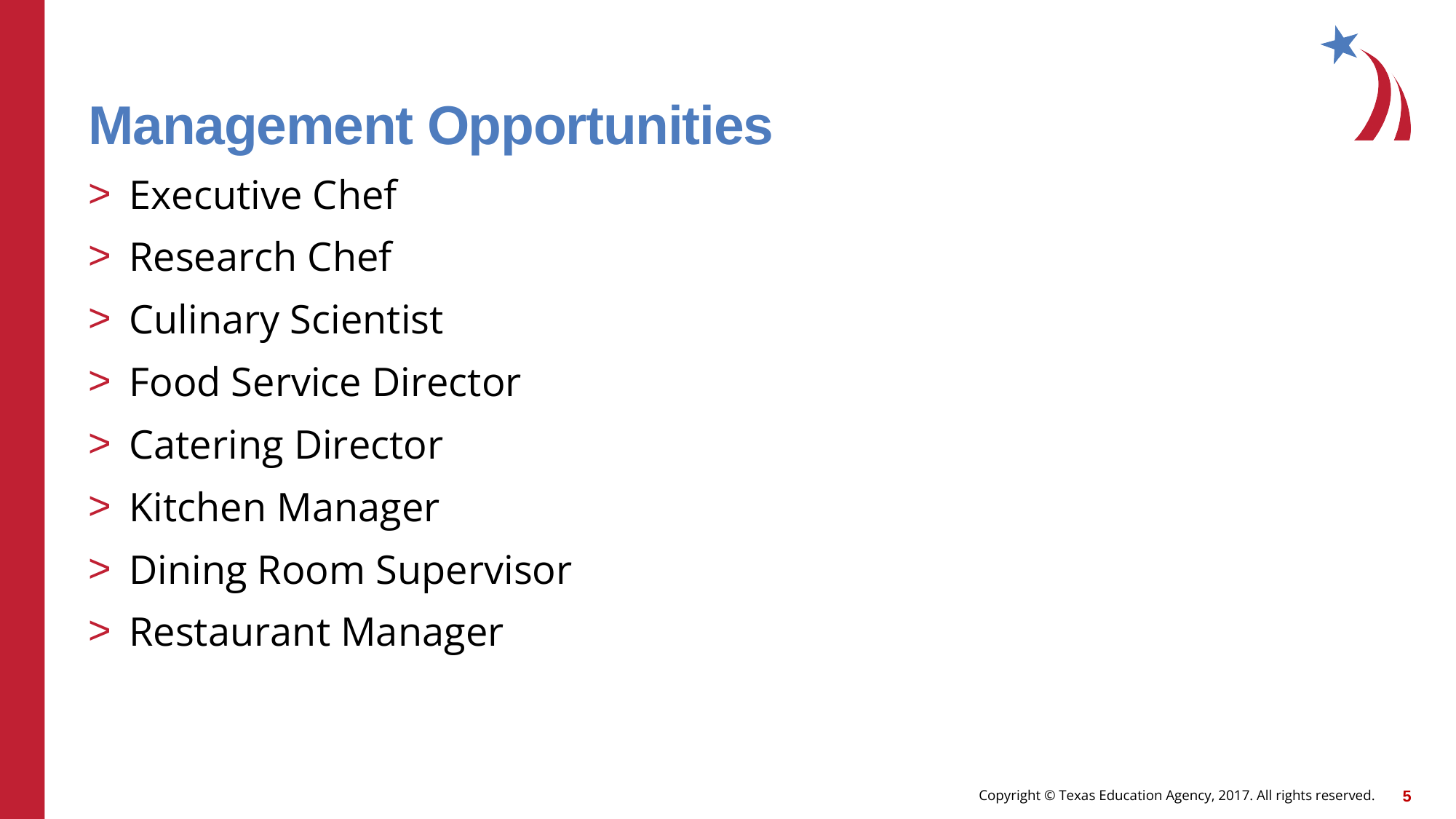

Management Opportunities
Executive Chef
Research Chef
Culinary Scientist
Food Service Director
Catering Director
Kitchen Manager
Dining Room Supervisor
Restaurant Manager